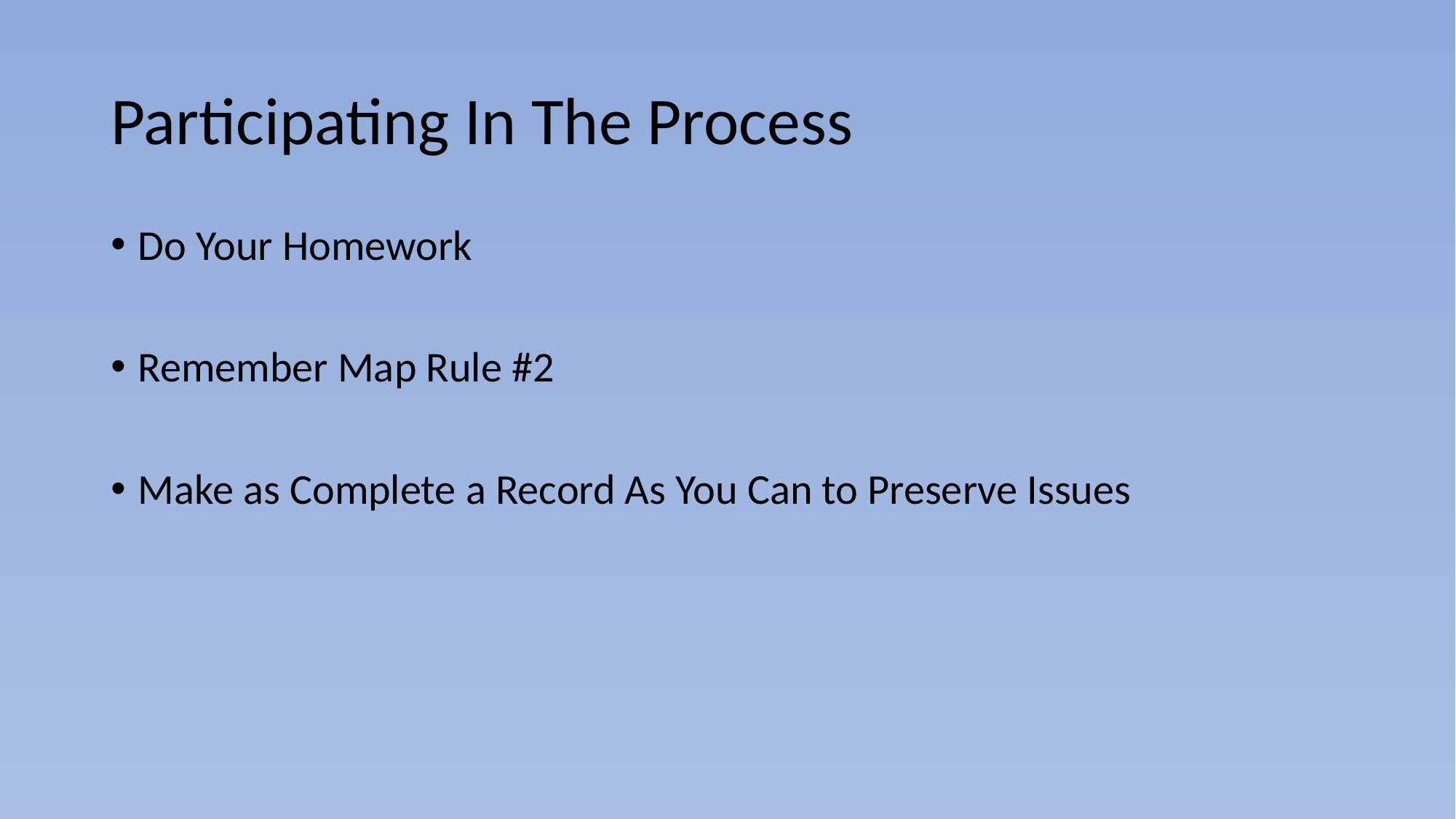

# Participating In The Process
Do Your Homework

Remember Map Rule #2

Make as Complete a Record As You Can to Preserve Issues